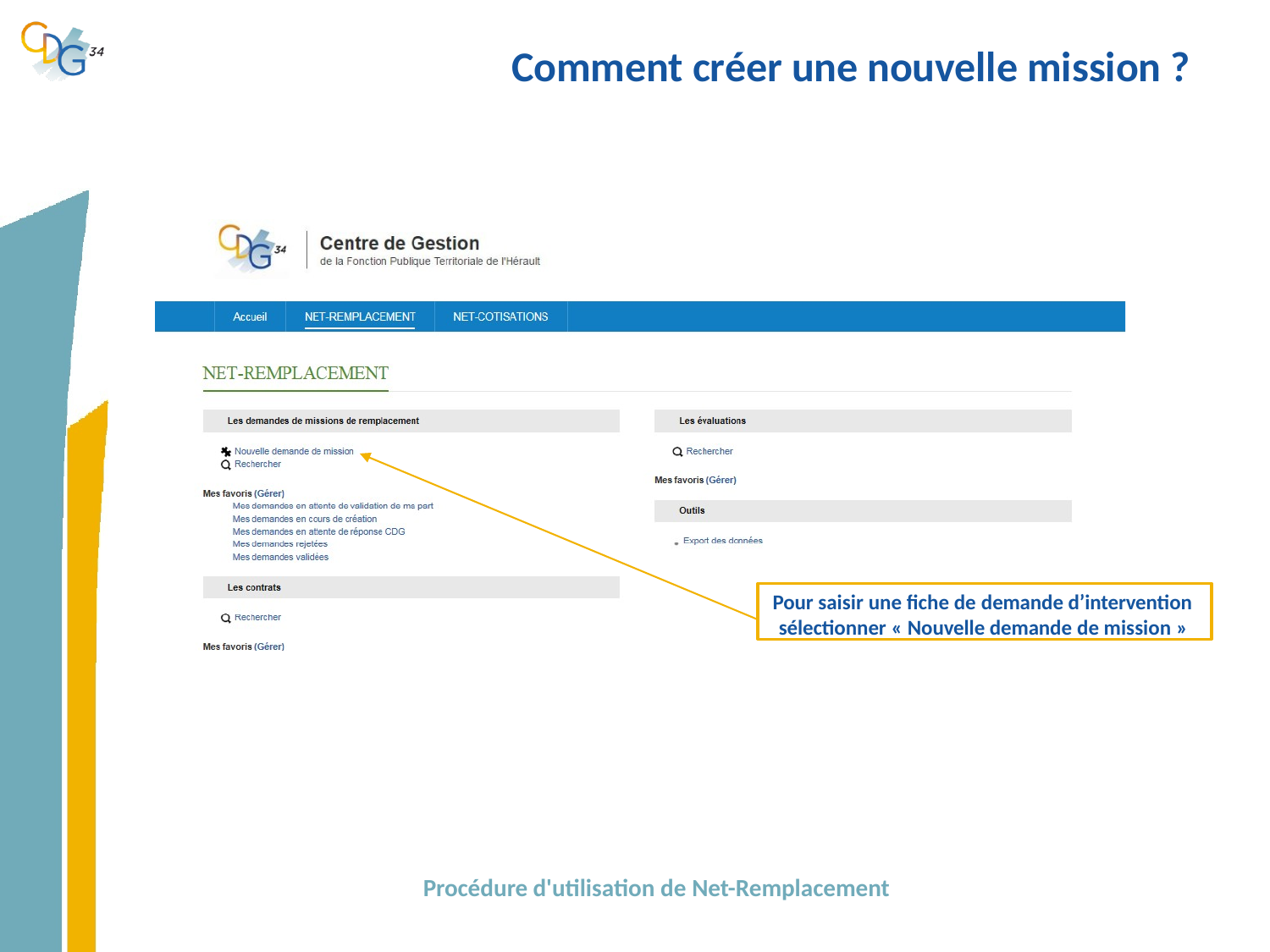

# Comment créer une nouvelle mission ?

Pour saisir une fiche de demande d’intervention  sélectionner « Nouvelle demande de mission »
Procédure d'utilisation de Net-Remplacement